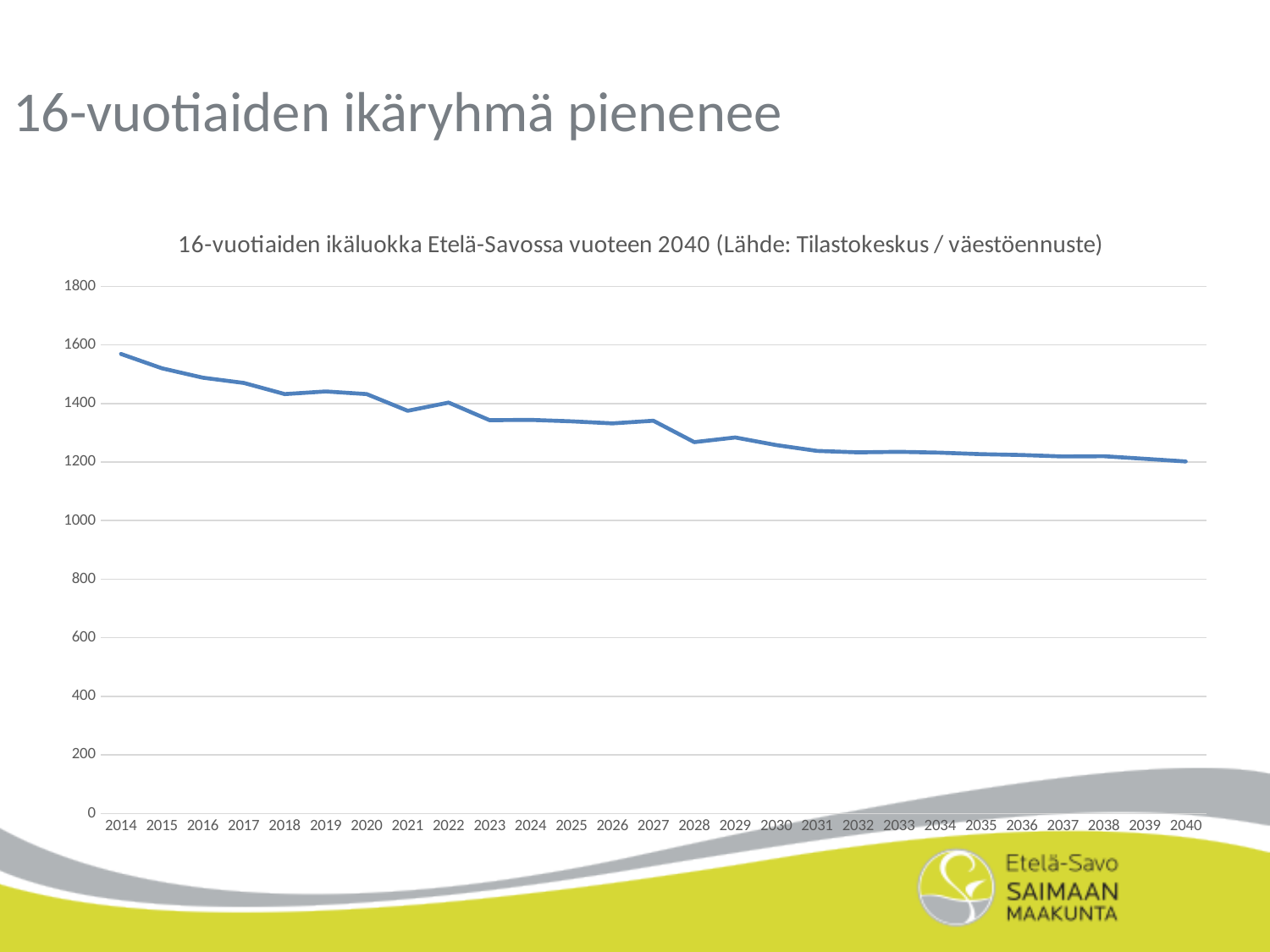

16-vuotiaiden ikäryhmä pienenee

### Chart: 16-vuotiaiden ikäluokka Etelä-Savossa vuoteen 2040 (Lähde: Tilastokeskus / väestöennuste)

| Category |  |
|---|---|
| 2014 | 1569.0 |
| 2015 | 1520.0 |
| 2016 | 1488.0 |
| 2017 | 1470.0 |
| 2018 | 1432.0 |
| 2019 | 1441.0 |
| 2020 | 1432.0 |
| 2021 | 1375.0 |
| 2022 | 1403.0 |
| 2023 | 1343.0 |
| 2024 | 1344.0 |
| 2025 | 1339.0 |
| 2026 | 1332.0 |
| 2027 | 1341.0 |
| 2028 | 1268.0 |
| 2029 | 1284.0 |
| 2030 | 1258.0 |
| 2031 | 1238.0 |
| 2032 | 1233.0 |
| 2033 | 1235.0 |
| 2034 | 1232.0 |
| 2035 | 1227.0 |
| 2036 | 1224.0 |
| 2037 | 1219.0 |
| 2038 | 1220.0 |
| 2039 | 1211.0 |
| 2040 | 1202.0 |